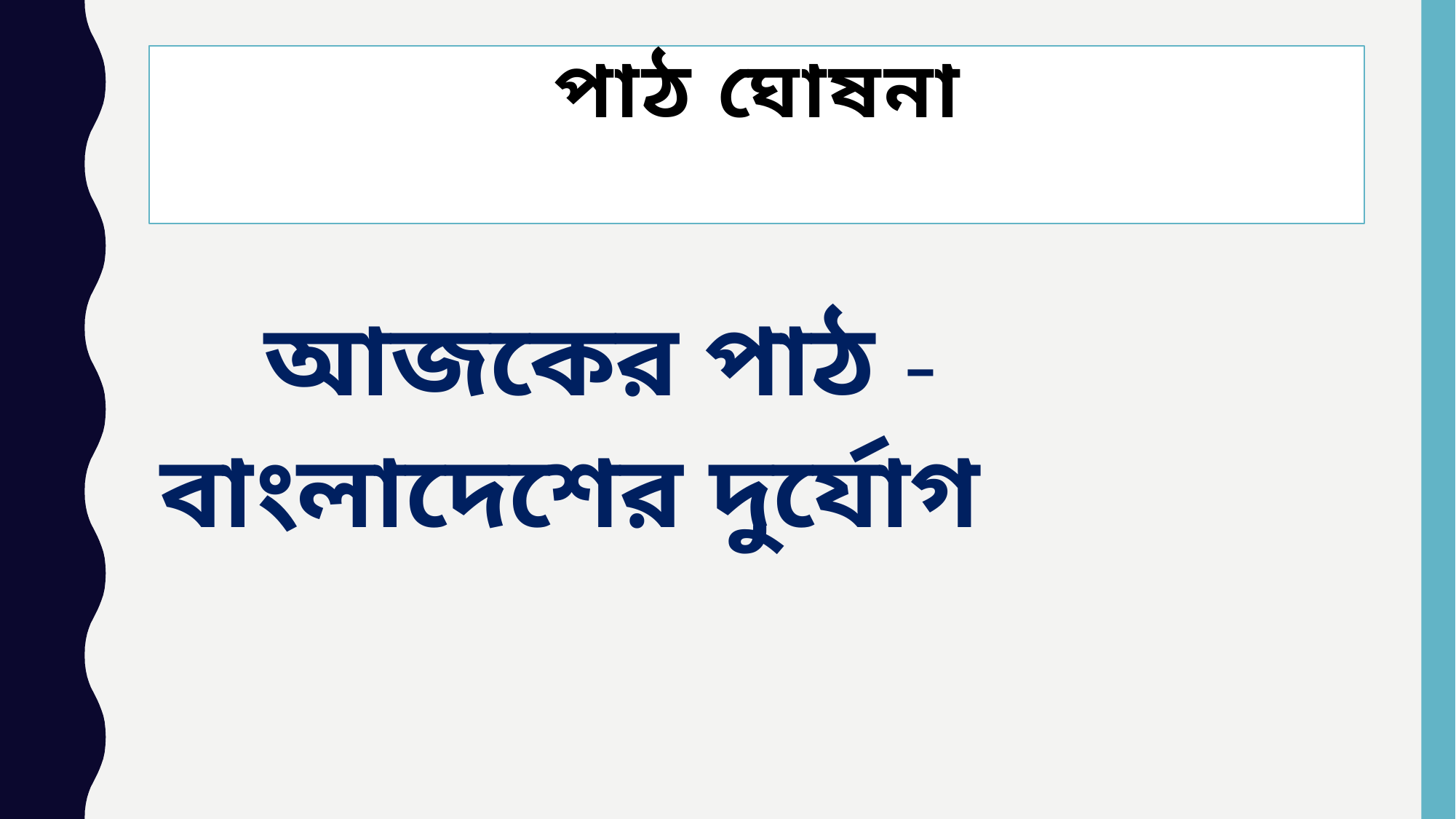

# পাঠ ঘোষনা
    আজকের পাঠ - বাংলাদেশের দুর্যোগ